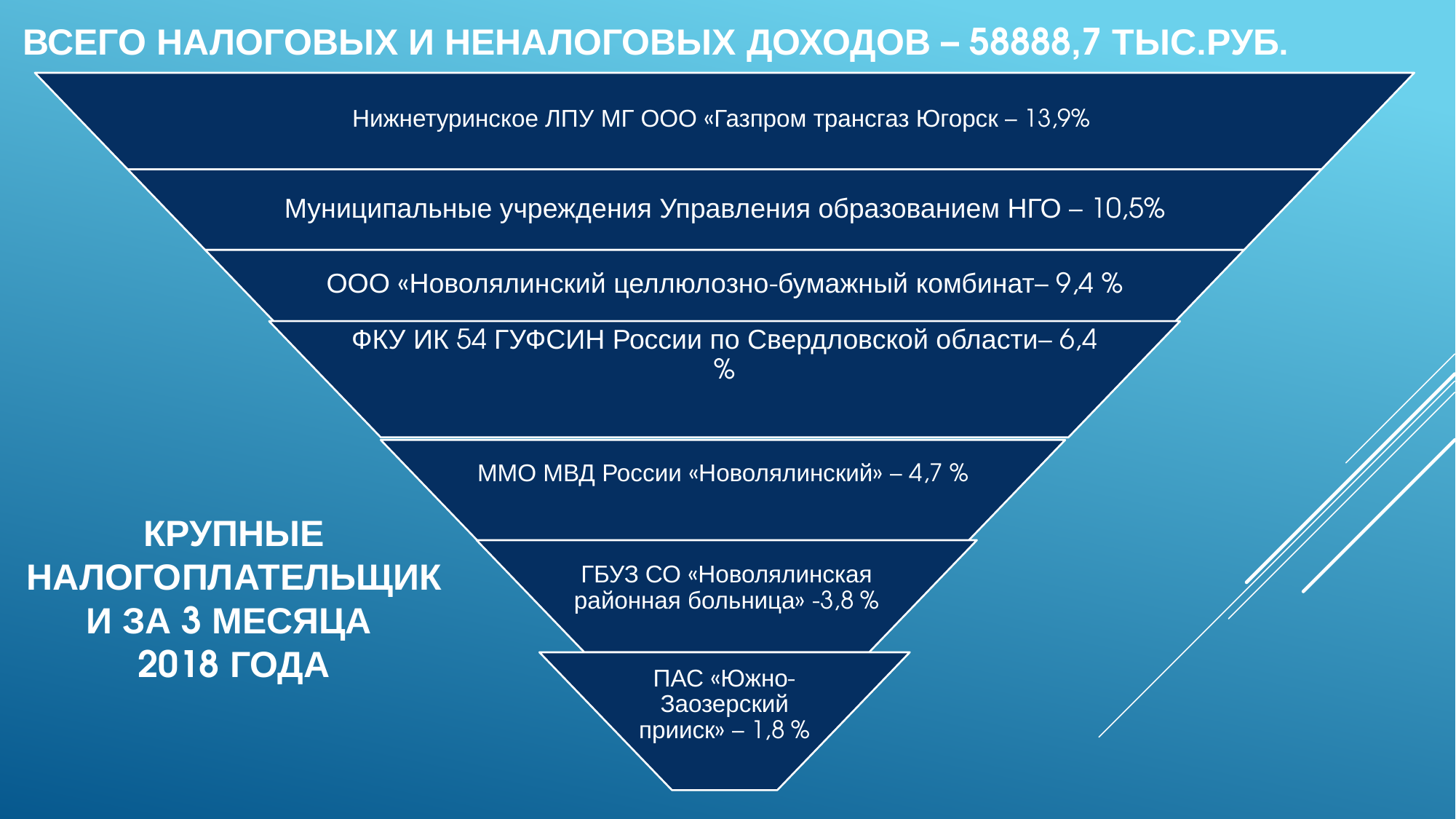

# Всего налоговых и неналоговых доходов – 58888,7 тыс.руб.
Нижнетуринское ЛПУ МГ ООО «Газпром трансгаз Югорск – 13,9%

Муниципальные учреждения Управления образованием НГО – 10,5%

ООО «Новолялинский целлюлозно-бумажный комбинат– 9,4 %
ФКУ ИК 54 ГУФСИН России по Свердловской области– 6,4 %

ММО МВД России «Новолялинский» – 4,7 %

ГБУЗ СО «Новолялинская районная больница» -3,8 %
ПАС «Южно-Заозерский прииск» – 1,8 %
крупные налогоплательщики за 3 месяца
2018 года